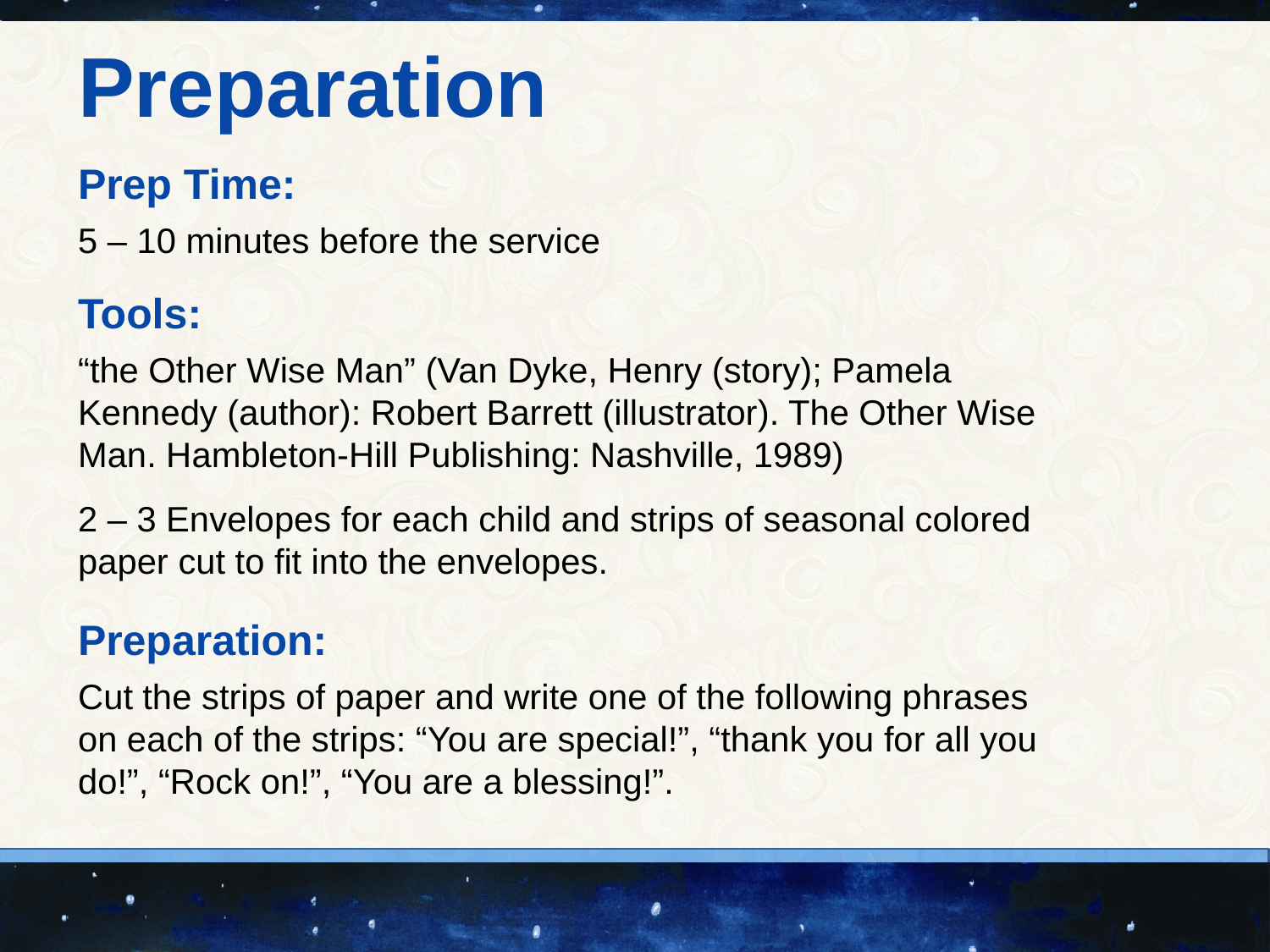

Preparation

Prep Time:
5 – 10 minutes before the service

Tools:
“the Other Wise Man” (Van Dyke, Henry (story); Pamela Kennedy (author): Robert Barrett (illustrator). The Other Wise Man. Hambleton-Hill Publishing: Nashville, 1989)

2 – 3 Envelopes for each child and strips of seasonal colored paper cut to fit into the envelopes.

Preparation:
Cut the strips of paper and write one of the following phrases on each of the strips: “You are special!”, “thank you for all you do!”, “Rock on!”, “You are a blessing!”.